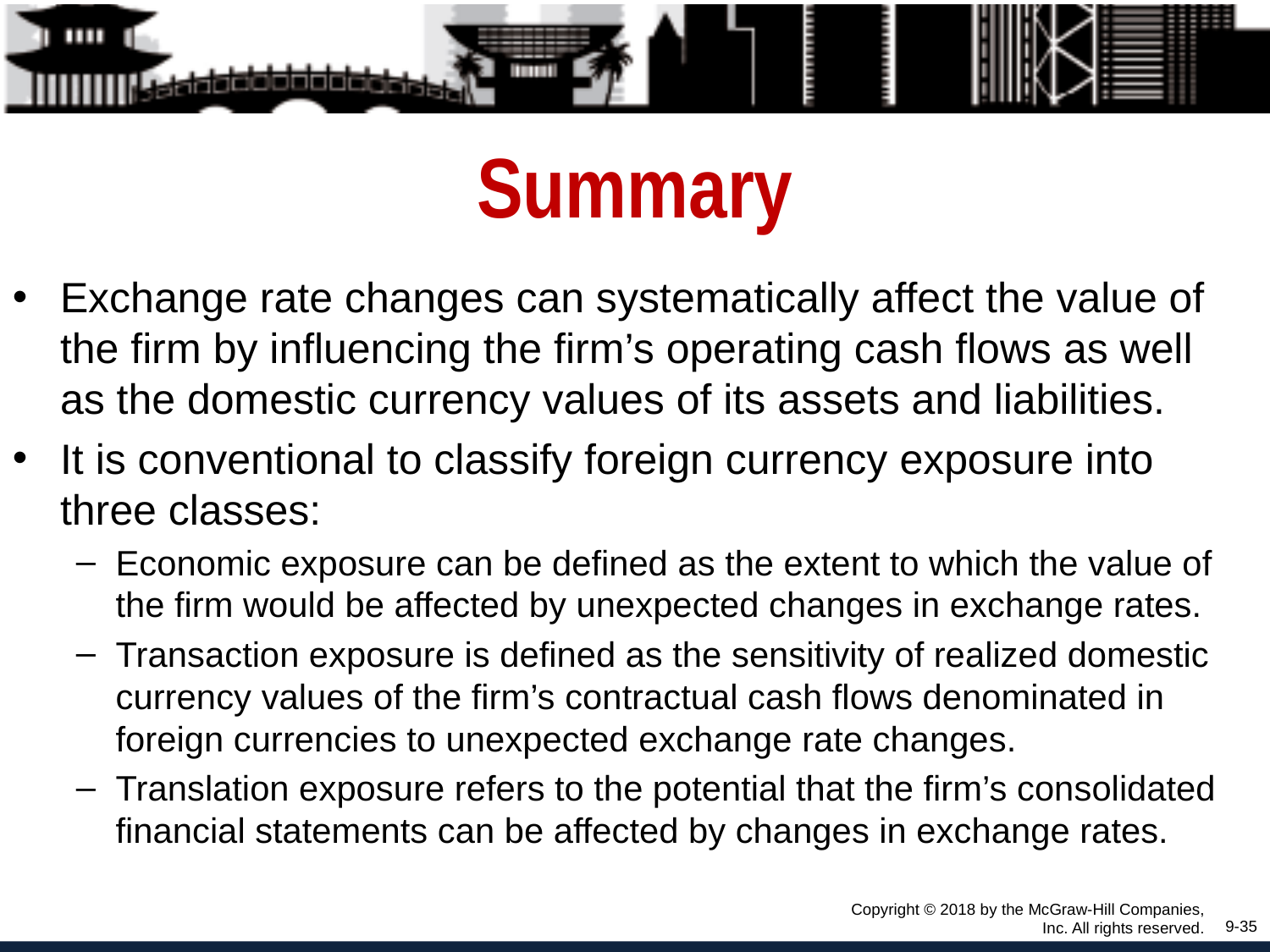

# Summary
Exchange rate changes can systematically affect the value of the firm by influencing the firm’s operating cash flows as well as the domestic currency values of its assets and liabilities.
It is conventional to classify foreign currency exposure into three classes:
Economic exposure can be defined as the extent to which the value of the firm would be affected by unexpected changes in exchange rates.
Transaction exposure is defined as the sensitivity of realized domestic currency values of the firm’s contractual cash flows denominated in foreign currencies to unexpected exchange rate changes.
Translation exposure refers to the potential that the firm’s consolidated financial statements can be affected by changes in exchange rates.

Copyright © 2018 by the McGraw-Hill Companies, Inc. All rights reserved.

9-35